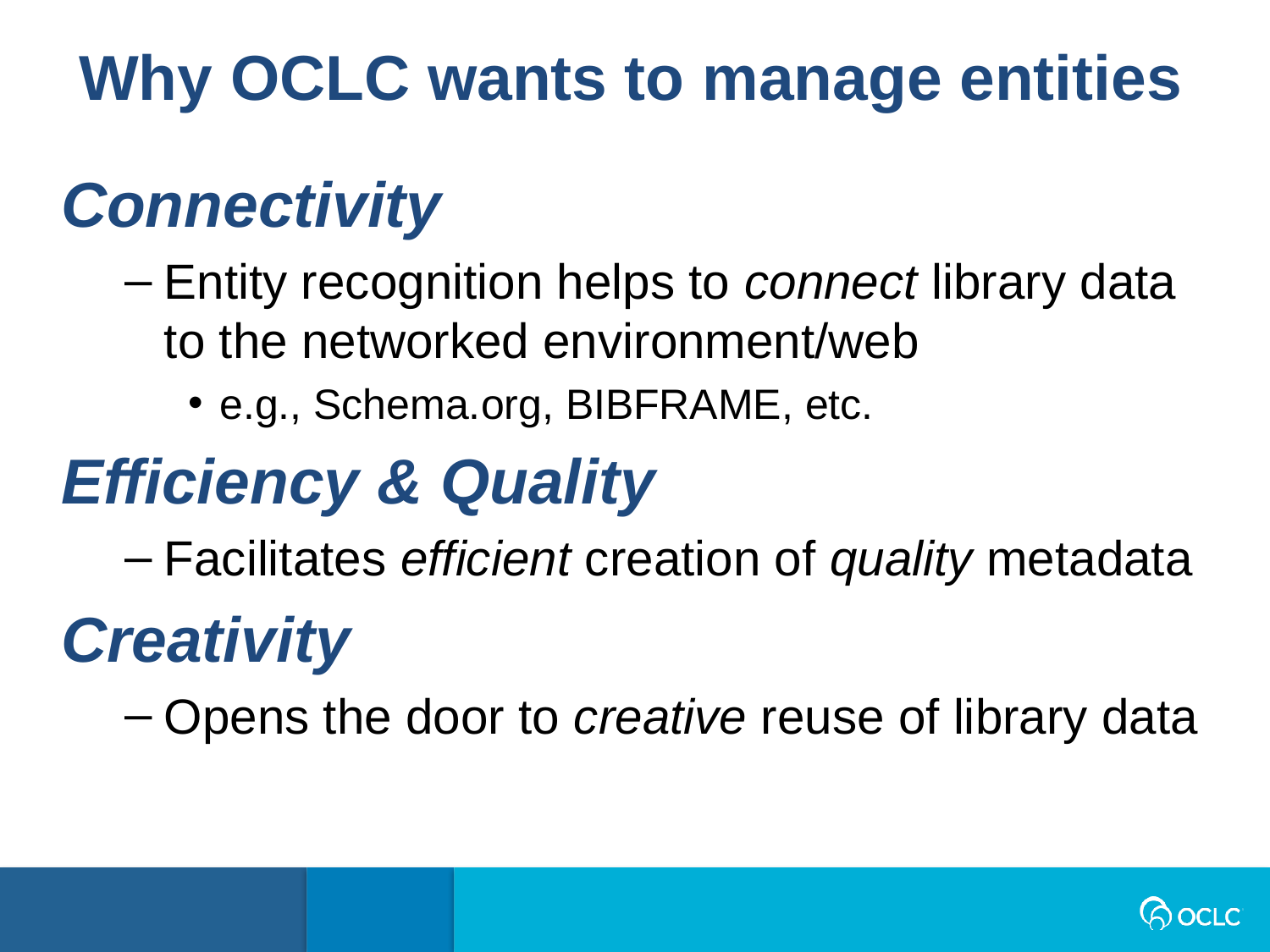

Why OCLC wants to manage entities
Connectivity
Entity recognition helps to connect library data to the networked environment/web
e.g., Schema.org, BIBFRAME, etc.
Efficiency & Quality
Facilitates efficient creation of quality metadata
Creativity
Opens the door to creative reuse of library data